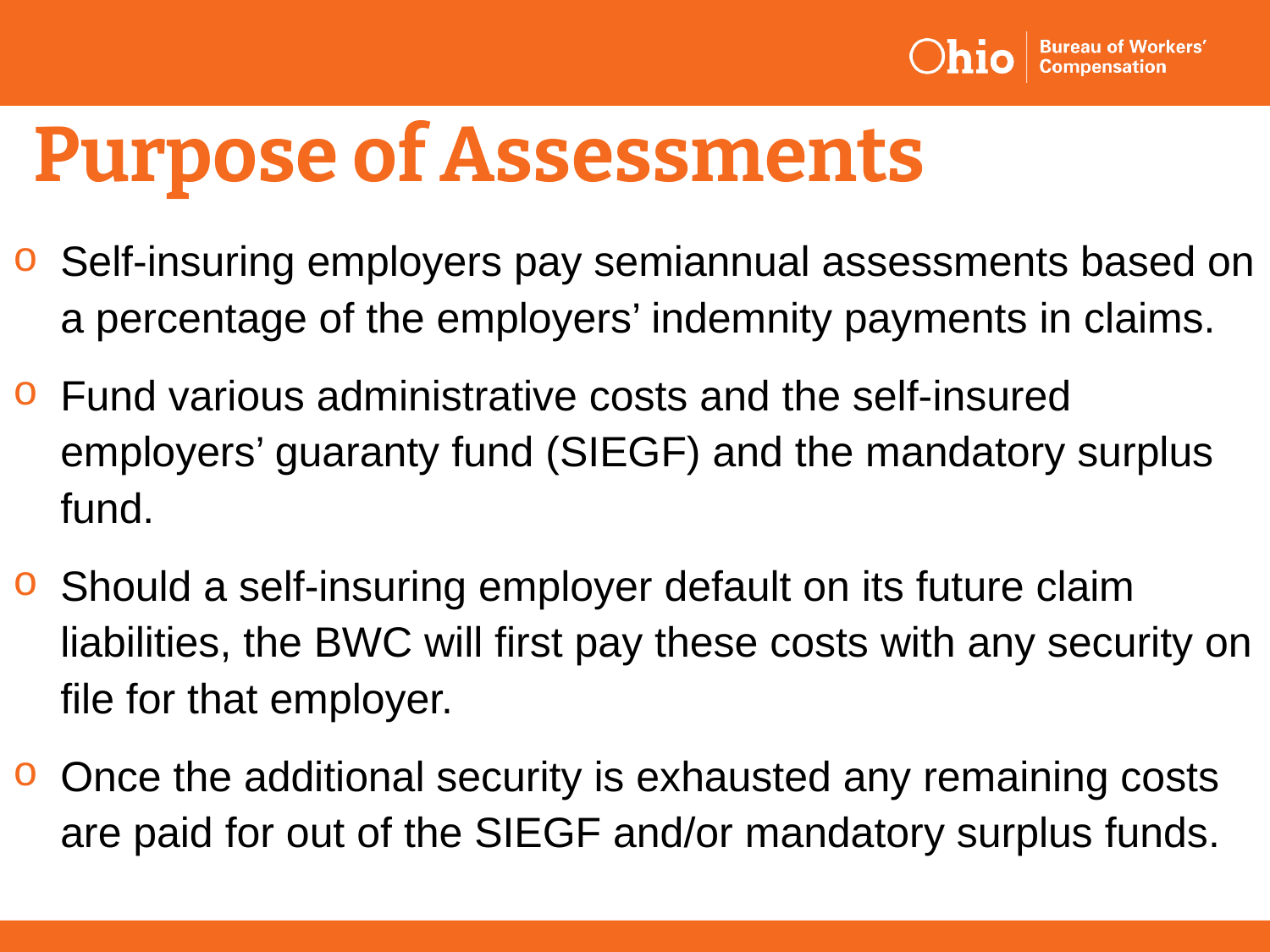

# Purpose of Assessments
Self-insuring employers pay semiannual assessments based on a percentage of the employers’ indemnity payments in claims.
Fund various administrative costs and the self-insured employers’ guaranty fund (SIEGF) and the mandatory surplus fund.
Should a self-insuring employer default on its future claim liabilities, the BWC will first pay these costs with any security on file for that employer.
Once the additional security is exhausted any remaining costs are paid for out of the SIEGF and/or mandatory surplus funds.